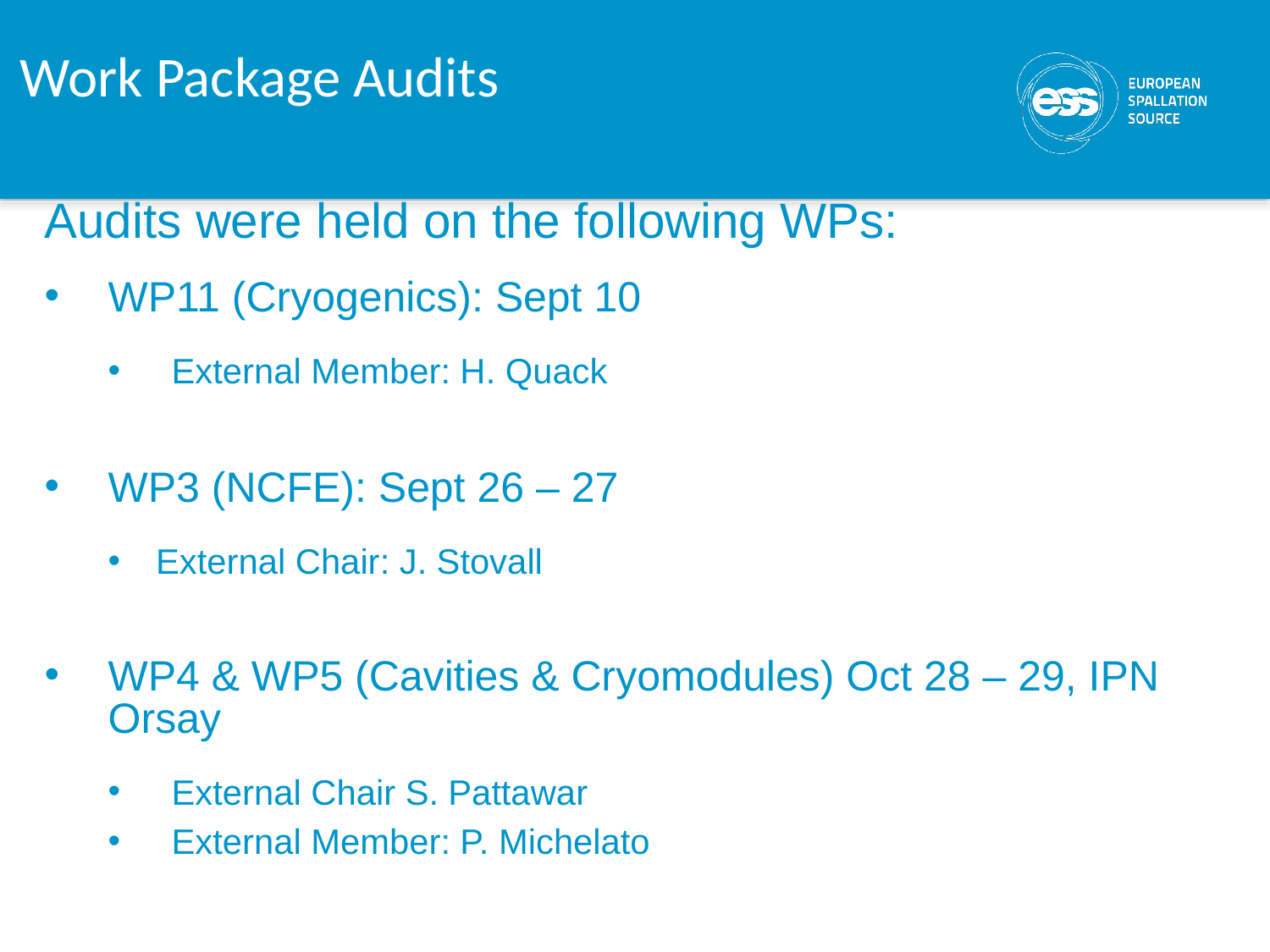

Work Package Audits
Audits were held on the following WPs:
WP11 (Cryogenics): Sept 10
External Member: H. Quack

WP3 (NCFE): Sept 26 – 27
External Chair: J. Stovall

WP4 & WP5 (Cavities & Cryomodules) Oct 28 – 29, IPN Orsay
External Chair S. Pattawar
External Member: P. Michelato